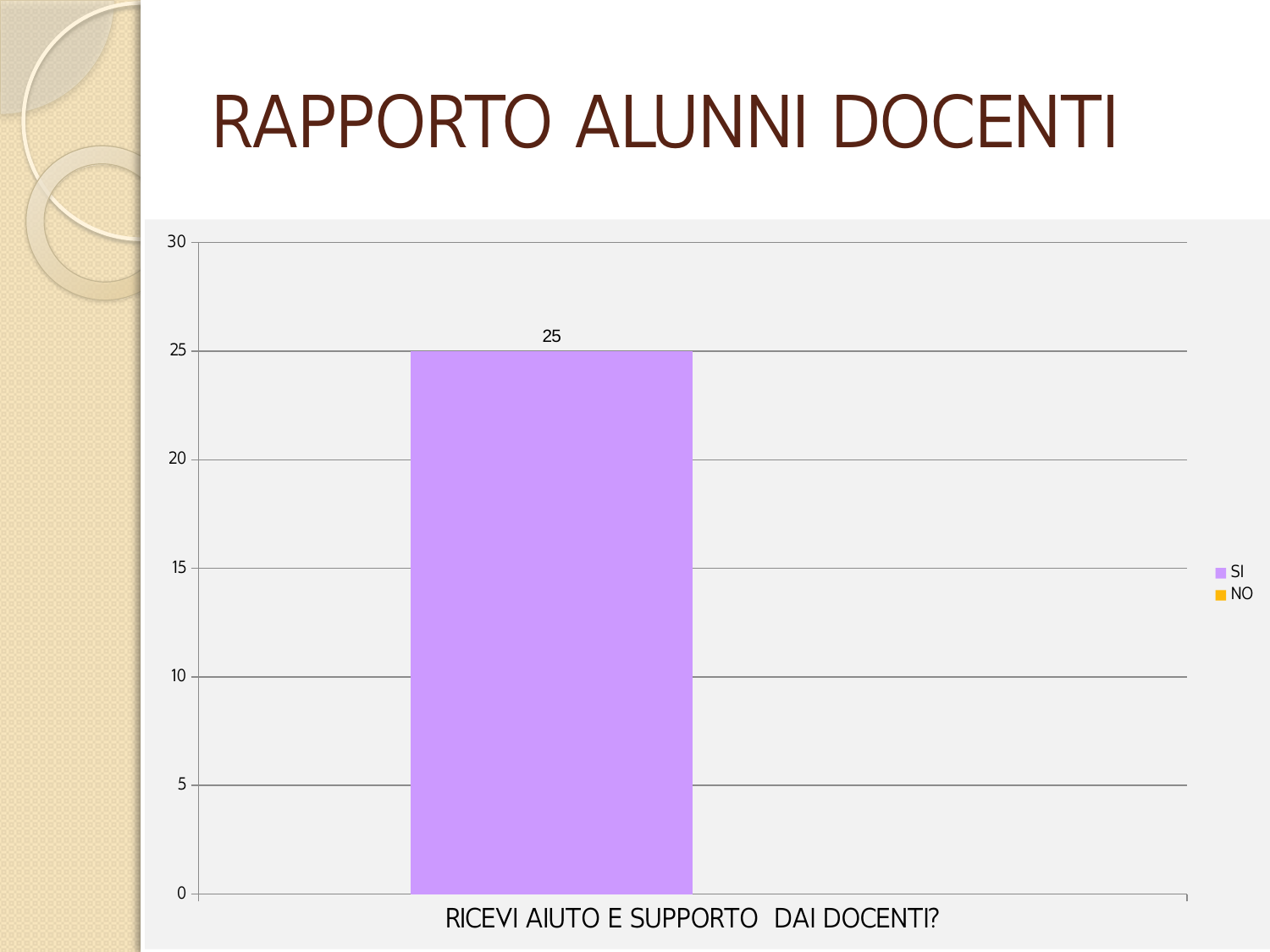

# RAPPORTO ALUNNI DOCENTI

### Chart

| Category | SI | NO |
|---|---|---|
| RICEVI AIUTO E SUPPORTO  DAI DOCENTI? | 25.0 | None |